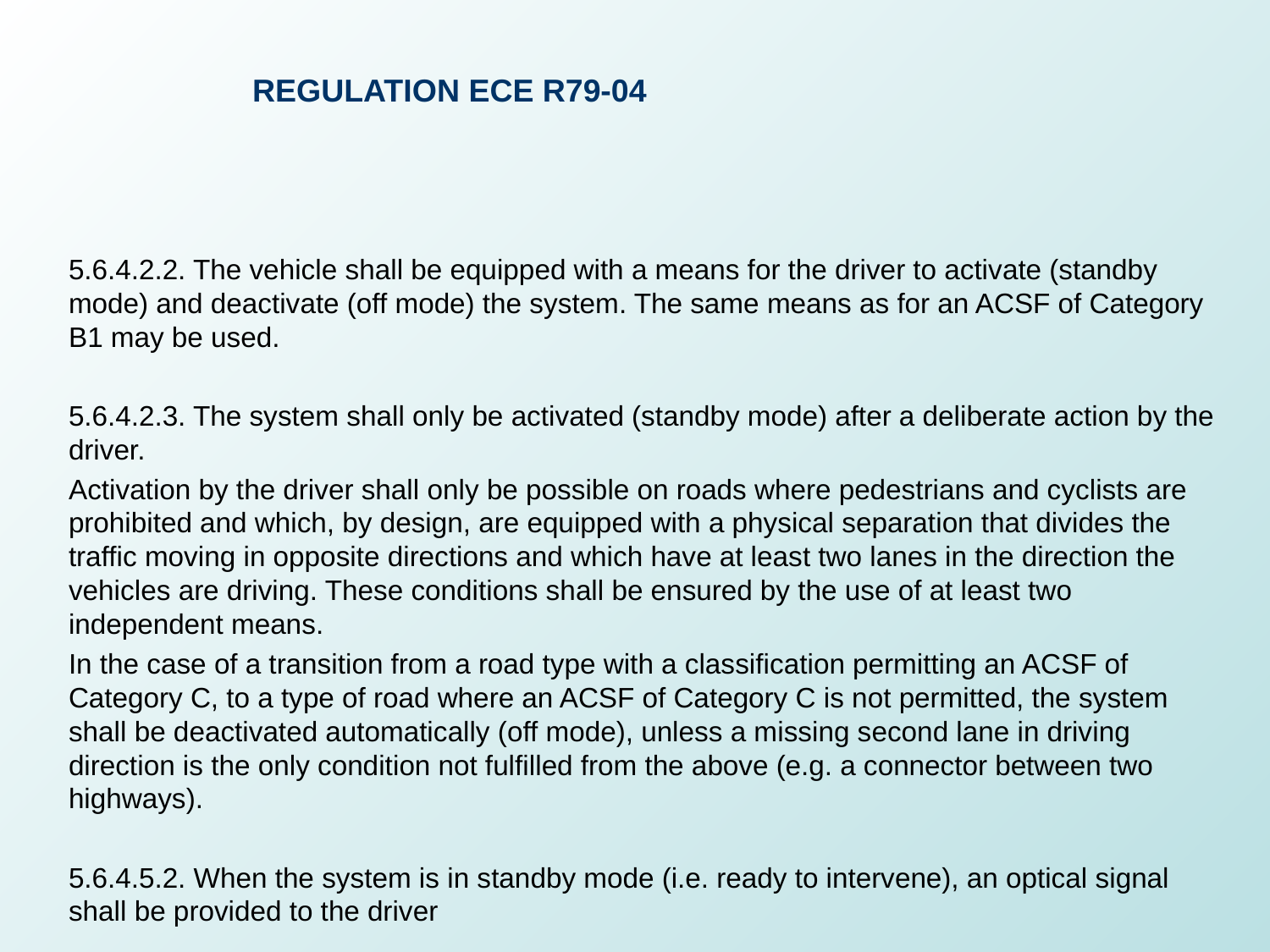

Regulation ECE R79-04
5.6.4.2.2. The vehicle shall be equipped with a means for the driver to activate (standby mode) and deactivate (off mode) the system. The same means as for an ACSF of Category B1 may be used.

5.6.4.2.3. The system shall only be activated (standby mode) after a deliberate action by the driver.
Activation by the driver shall only be possible on roads where pedestrians and cyclists are prohibited and which, by design, are equipped with a physical separation that divides the traffic moving in opposite directions and which have at least two lanes in the direction the vehicles are driving. These conditions shall be ensured by the use of at least two independent means.
In the case of a transition from a road type with a classification permitting an ACSF of Category C, to a type of road where an ACSF of Category C is not permitted, the system shall be deactivated automatically (off mode), unless a missing second lane in driving direction is the only condition not fulfilled from the above (e.g. a connector between two highways).

5.6.4.5.2. When the system is in standby mode (i.e. ready to intervene), an optical signal shall be provided to the driver